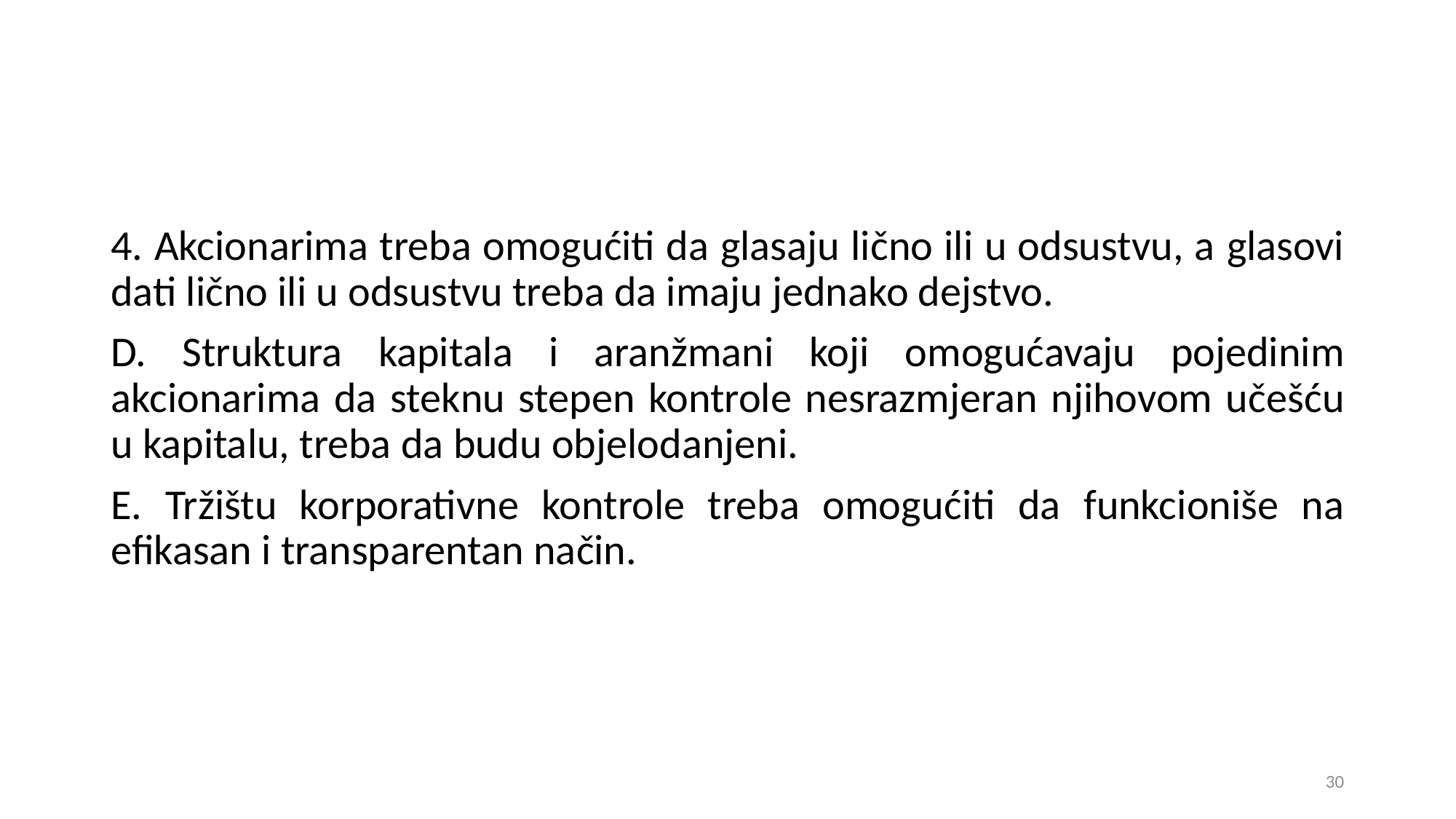

4. Akcionarima treba omogućiti da glasaju lično ili u odsustvu, a glasovi dati lično ili u odsustvu treba da imaju jednako dejstvo.
D. Struktura kapitala i aranžmani koji omogućavaju pojedinim akcionarima da steknu stepen kontrole nesrazmjeran njihovom učešću u kapitalu, treba da budu objelodanjeni.
E. Tržištu korporativne kontrole treba omogućiti da funkcioniše na efikasan i transparentan način.
30